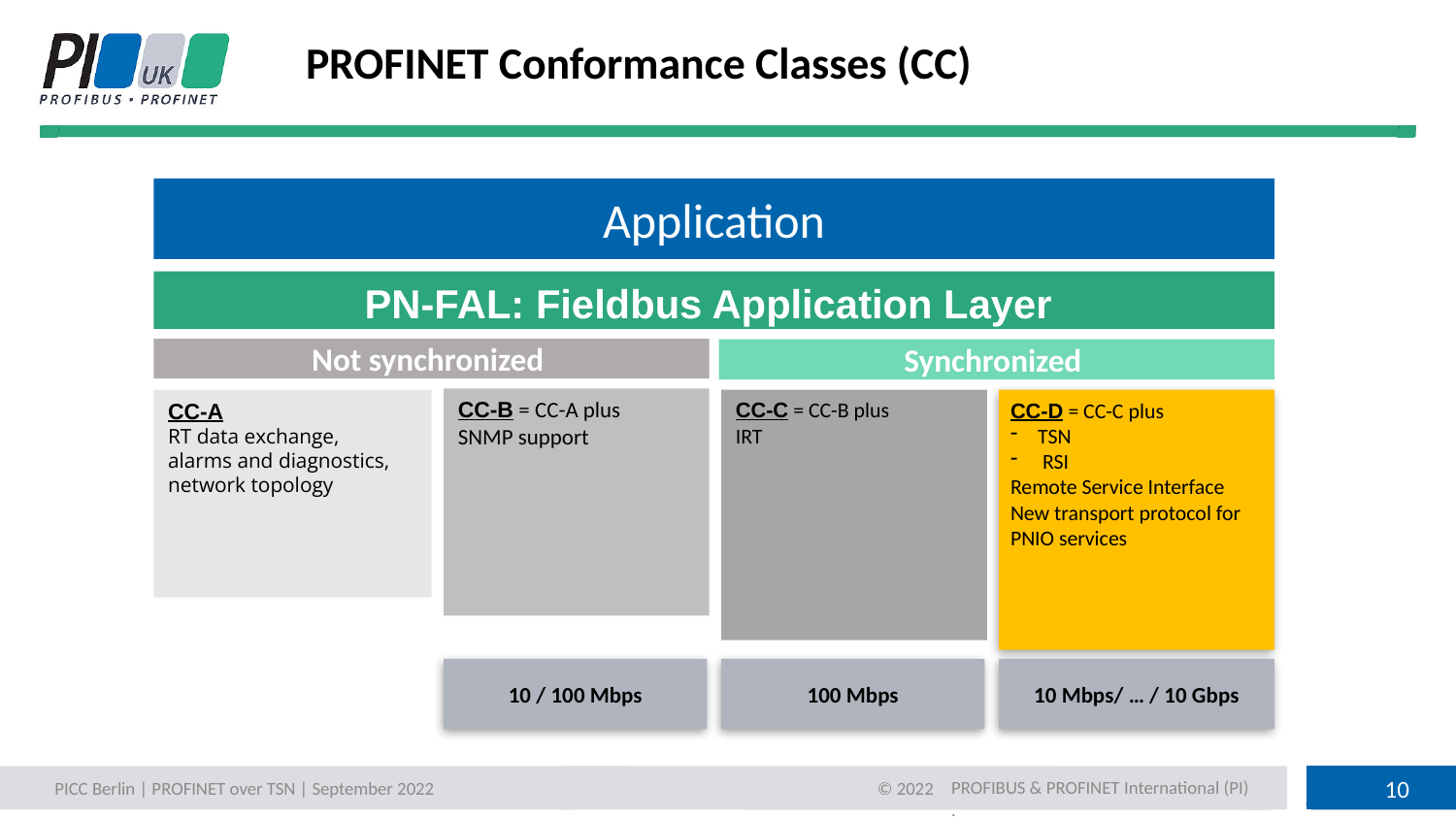

# PROFINET Conformance Classes (CC)
Application
PN-FAL: Fieldbus Application Layer
Not synchronized
Synchronized
CC-B = CC-A plus
SNMP support
CC-D = CC-C plus
TSN
 RSI
Remote Service Interface
New transport protocol for
PNIO services

CC-C = CC-B plus
IRT

CC-A
RT data exchange,
alarms and diagnostics,
network topology
10 / 100 Mbps
100 Mbps
10 Mbps/ … / 10 Gbps
PICC Berlin | PROFINET over TSN | September 2022
© 2022